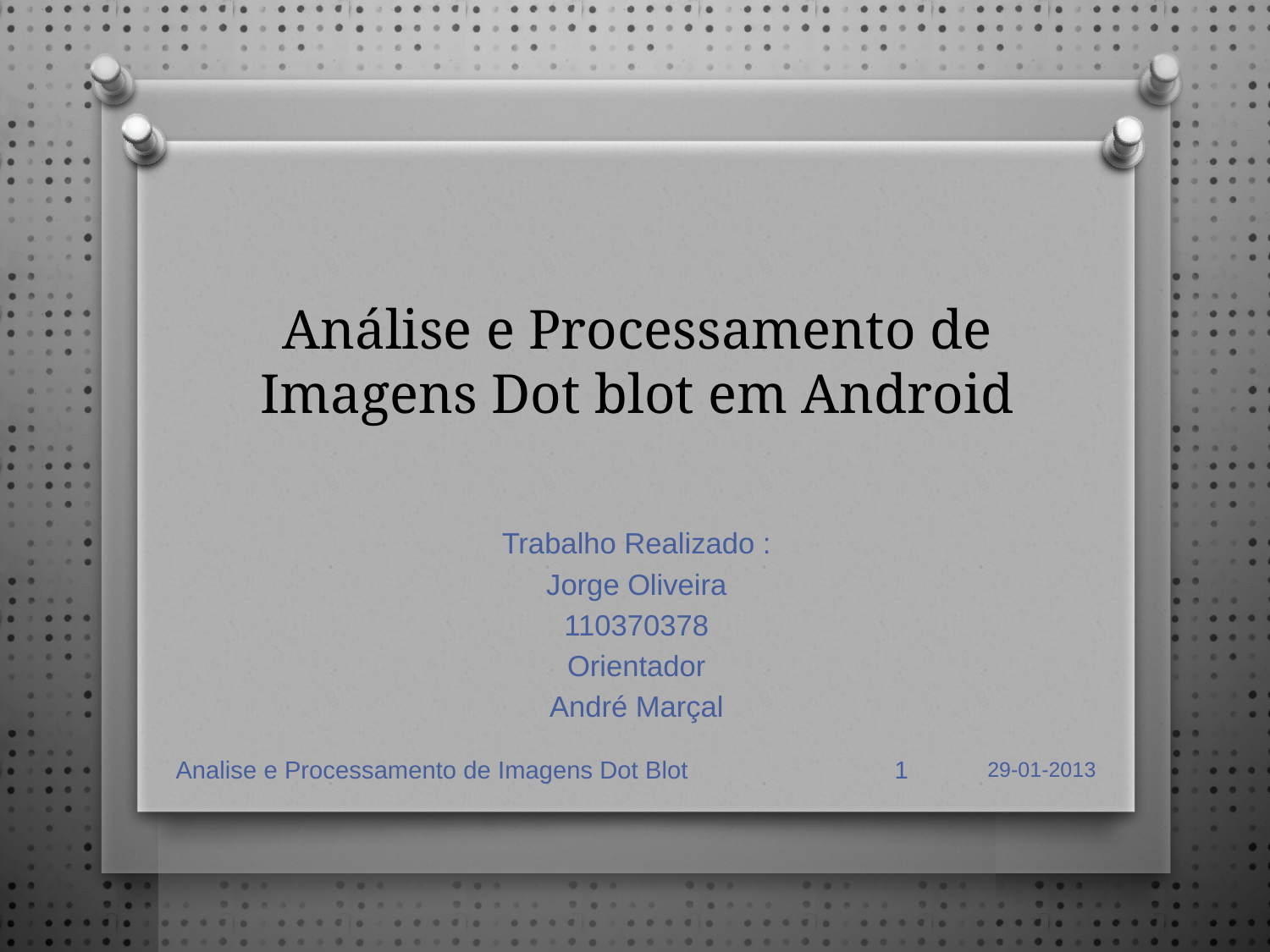

# Análise e Processamento de Imagens Dot blot em Android
Trabalho Realizado :
 Jorge Oliveira
110370378
Orientador
André Marçal

Analise e Processamento de Imagens Dot Blot
1
29-01-2013